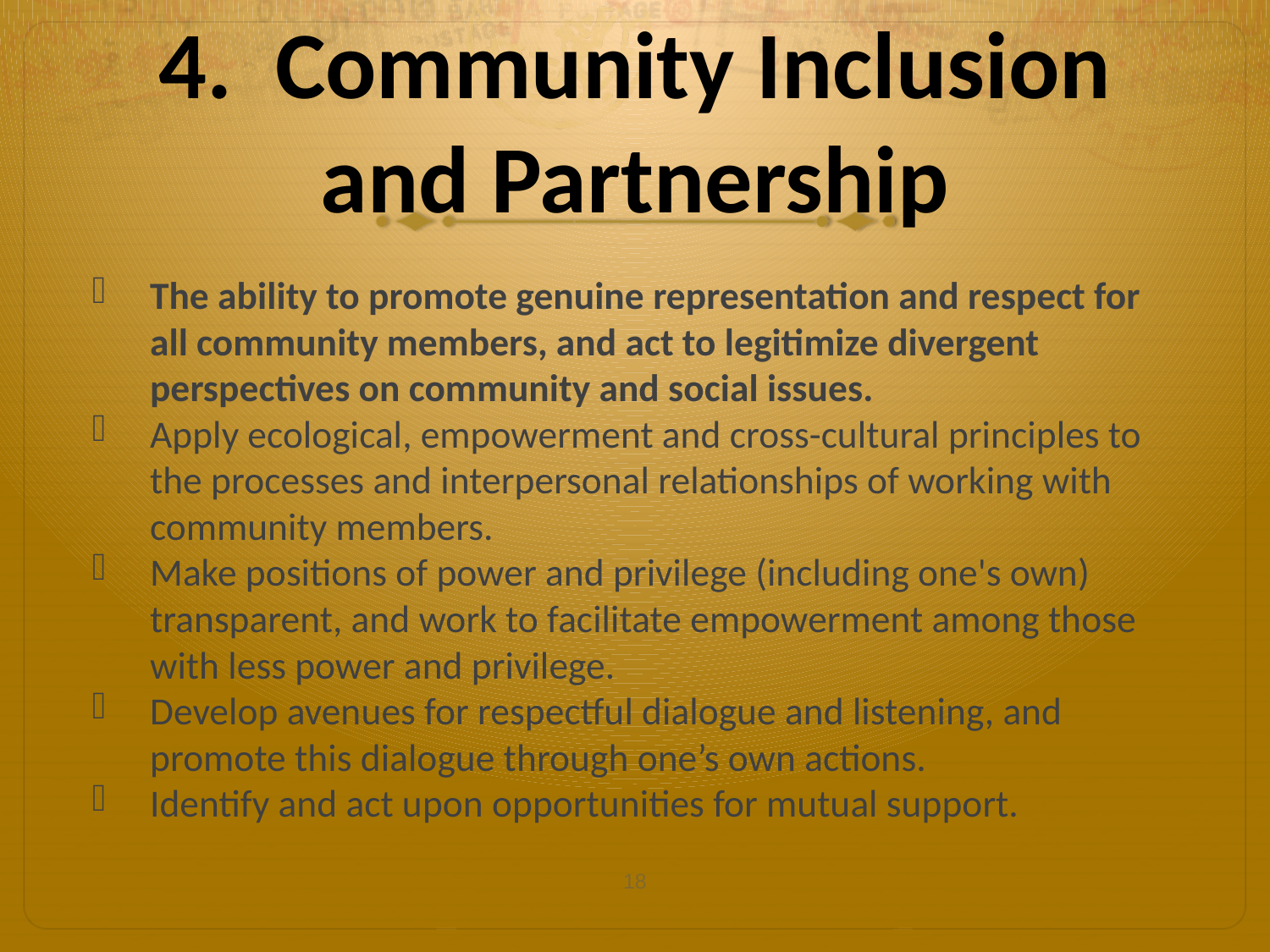

# 4.  Community Inclusion and Partnership
The ability to promote genuine representation and respect for all community members, and act to legitimize divergent perspectives on community and social issues.
Apply ecological, empowerment and cross-cultural principles to the processes and interpersonal relationships of working with community members.
Make positions of power and privilege (including one's own) transparent, and work to facilitate empowerment among those with less power and privilege.
Develop avenues for respectful dialogue and listening, and promote this dialogue through one’s own actions.
Identify and act upon opportunities for mutual support.
18